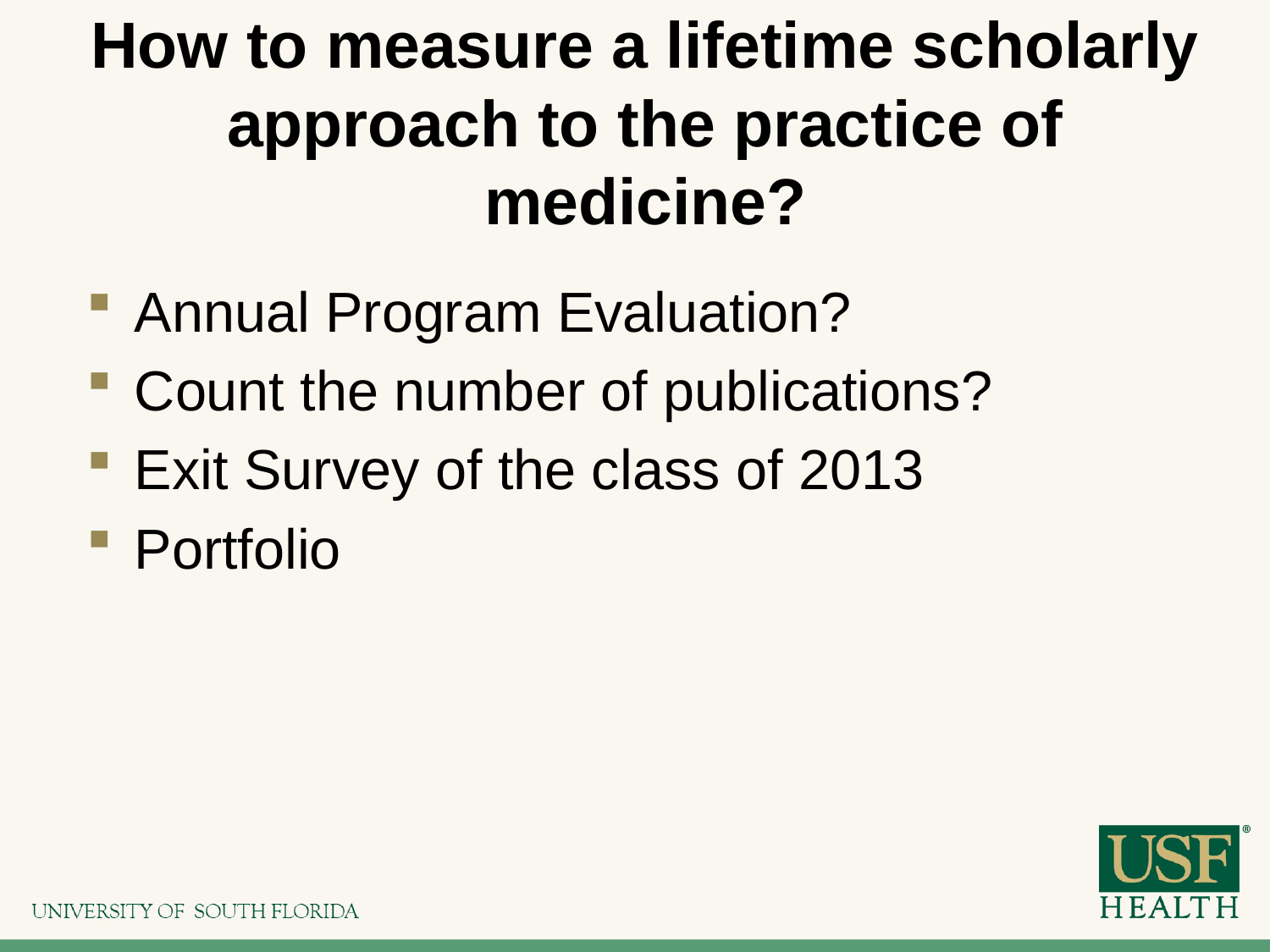

# How to measure a lifetime scholarly approach to the practice of medicine?
Annual Program Evaluation?
Count the number of publications?
Exit Survey of the class of 2013
Portfolio